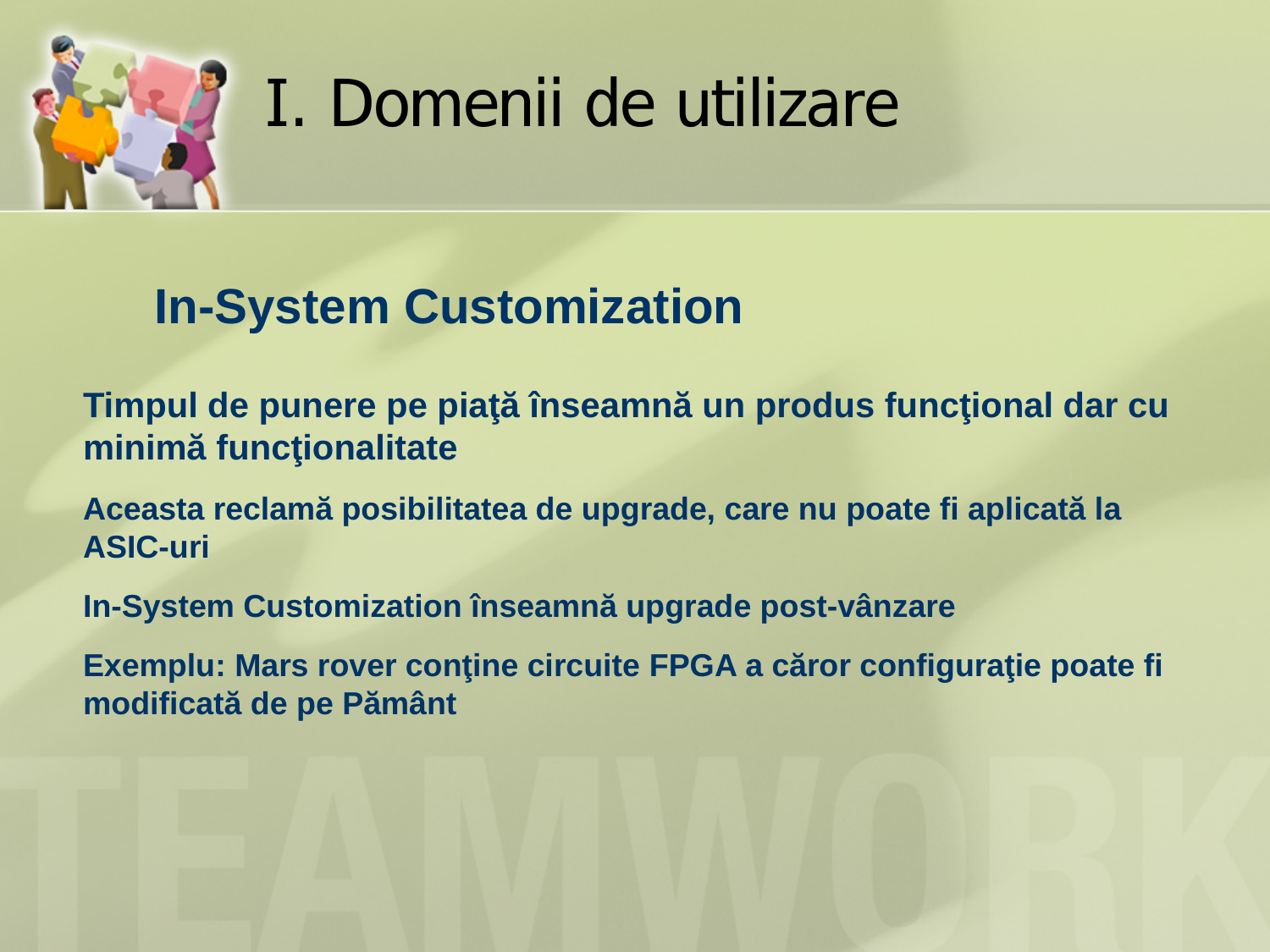

# I. Domenii de utilizare
In-System Customization

Timpul de punere pe piaţă înseamnă un produs funcţional dar cu minimă funcţionalitate
Aceasta reclamă posibilitatea de upgrade, care nu poate fi aplicată la ASIC-uri
In-System Customization înseamnă upgrade post-vânzare
Exemplu: Mars rover conţine circuite FPGA a căror configuraţie poate fi modificată de pe Pământ